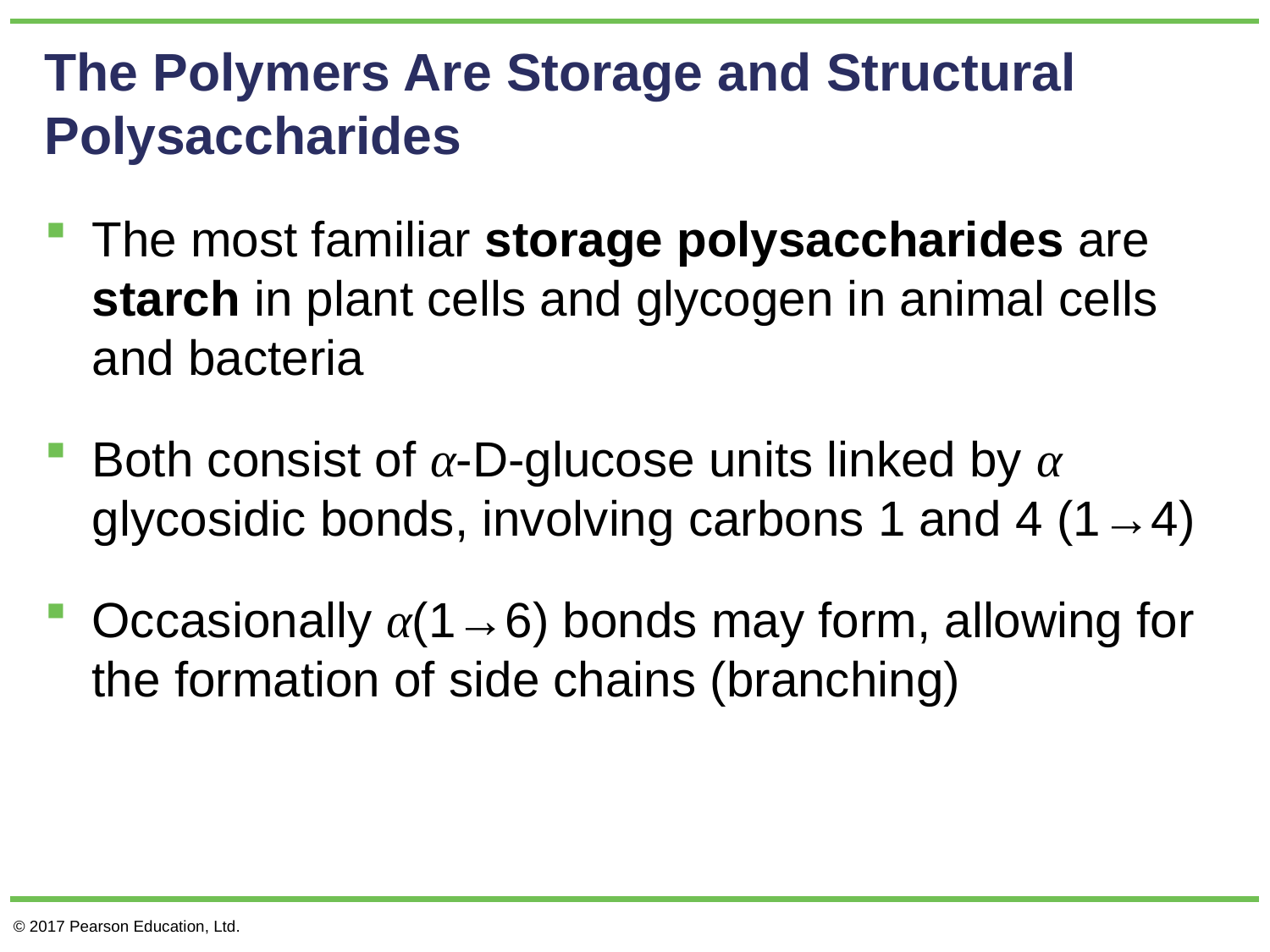

# The Polymers Are Storage and Structural Polysaccharides
The most familiar storage polysaccharides are starch in plant cells and glycogen in animal cells and bacteria
Both consist of α-d-glucose units linked by α glycosidic bonds, involving carbons 1 and 4 (1→4)
Occasionally α(1→6) bonds may form, allowing for the formation of side chains (branching)
© 2017 Pearson Education, Ltd.